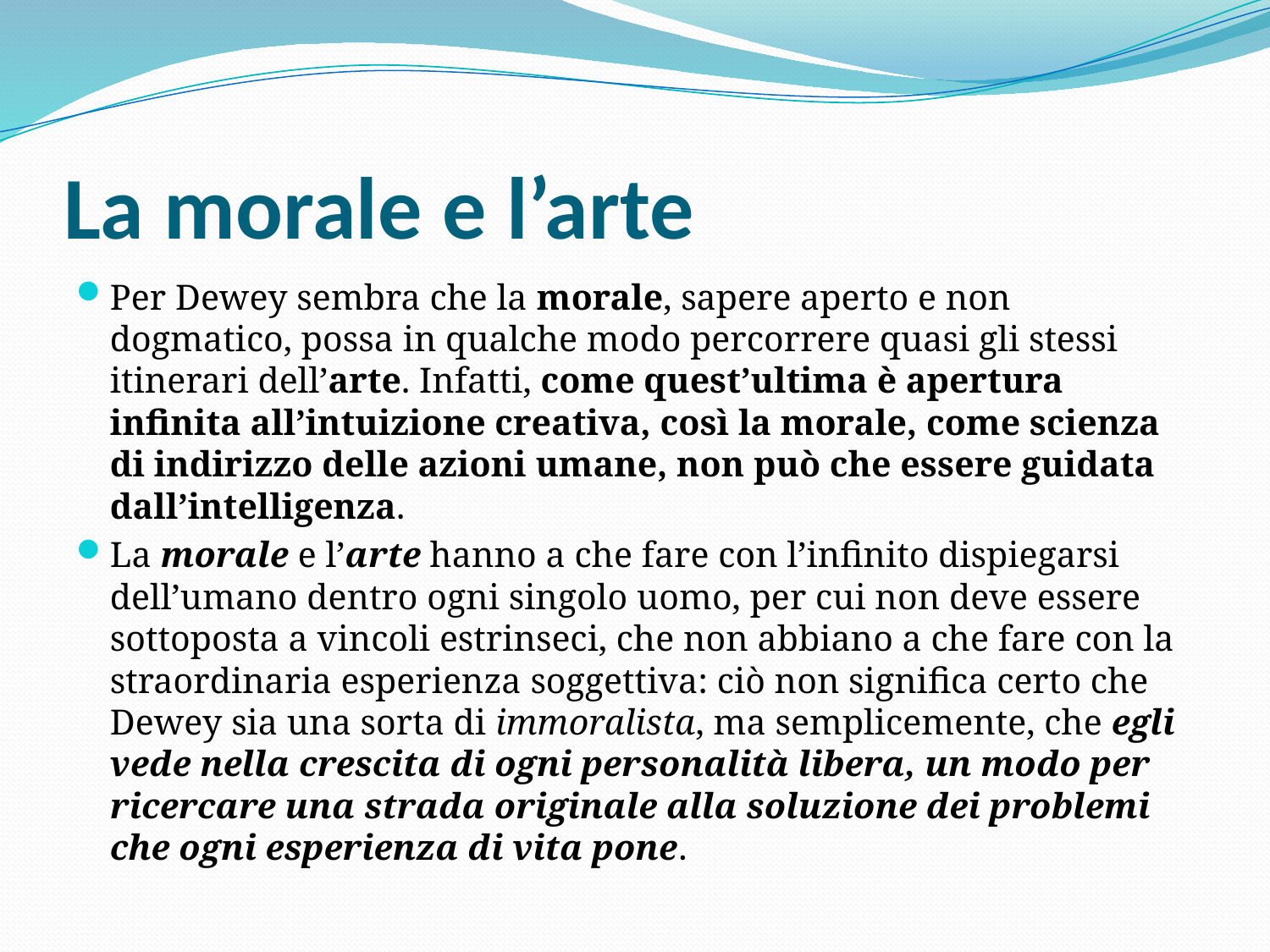

# La morale e l’arte
Per Dewey sembra che la morale, sapere aperto e non dogmatico, possa in qualche modo percorrere quasi gli stessi itinerari dell’arte. Infatti, come quest’ultima è apertura infinita all’intuizione creativa, così la morale, come scienza di indirizzo delle azioni umane, non può che essere guidata dall’intelligenza.
La morale e l’arte hanno a che fare con l’infinito dispiegarsi dell’umano dentro ogni singolo uomo, per cui non deve essere sottoposta a vincoli estrinseci, che non abbiano a che fare con la straordinaria esperienza soggettiva: ciò non significa certo che Dewey sia una sorta di immoralista, ma semplicemente, che egli vede nella crescita di ogni personalità libera, un modo per ricercare una strada originale alla soluzione dei problemi che ogni esperienza di vita pone.